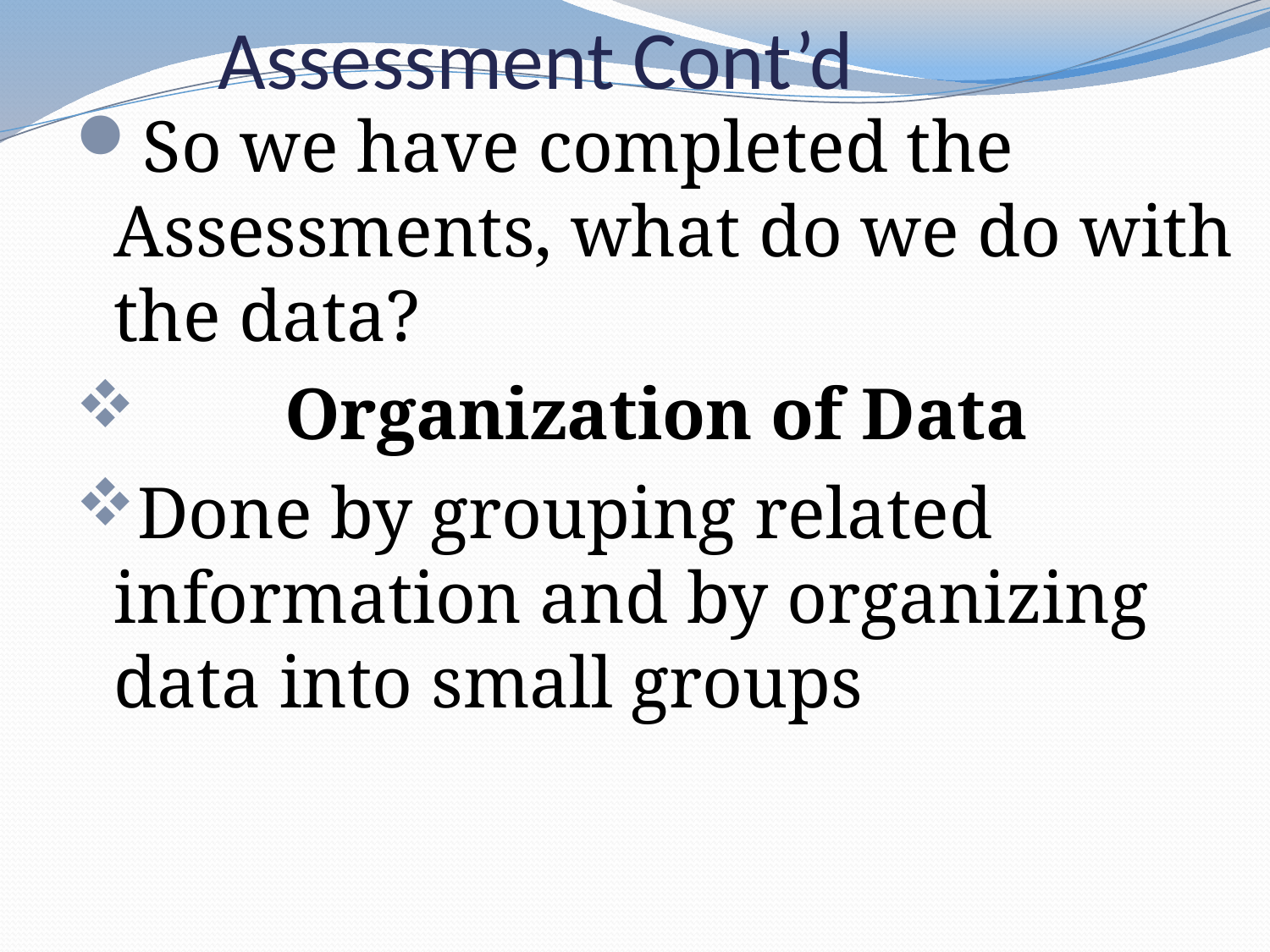

# Assessment Cont’d
So we have completed the Assessments, what do we do with the data?
        Organization of Data
Done by grouping related information and by organizing data into small groups